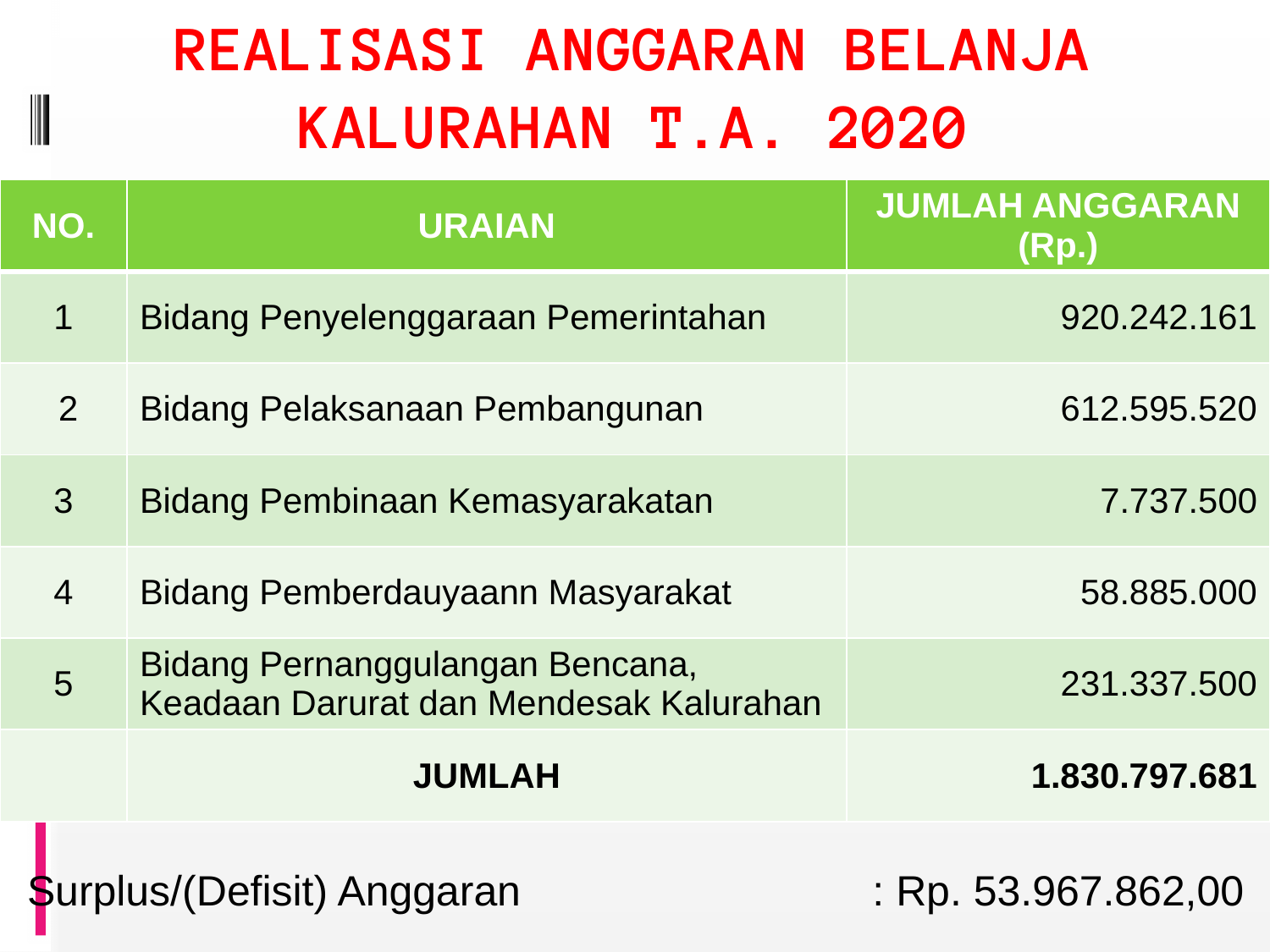

# REALISASI ANGGARAN BELANJA KALURAHAN T.A. 2020
| NO. | URAIAN | JUMLAH ANGGARAN (Rp.) |
| --- | --- | --- |
| 1 | Bidang Penyelenggaraan Pemerintahan | 920.242.161 |
| 2 | Bidang Pelaksanaan Pembangunan | 612.595.520 |
| 3 | Bidang Pembinaan Kemasyarakatan | 7.737.500 |
| 4 | Bidang Pemberdauyaann Masyarakat | 58.885.000 |
| 5 | Bidang Pernanggulangan Bencana, Keadaan Darurat dan Mendesak Kalurahan | 231.337.500 |
|  | JUMLAH | 1.830.797.681 |
Surplus/(Defisit) Anggaran			 : Rp. 53.967.862,00